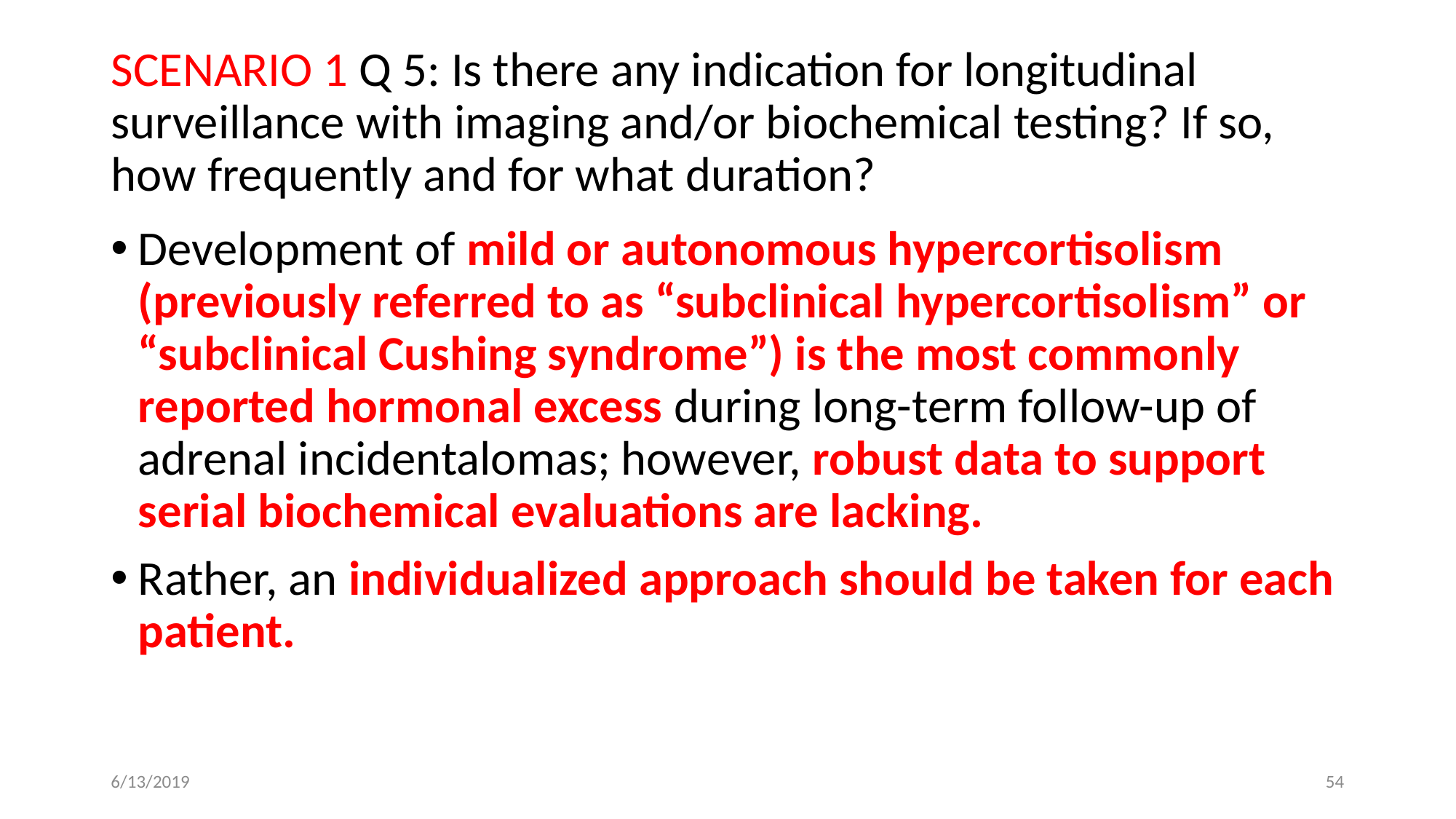

# SCENARIO 1 Q 5: Is there any indication for longitudinal surveillance with imaging and/or biochemical testing? If so, how frequently and for what duration?
Development of mild or autonomous hypercortisolism (previously referred to as “subclinical hypercortisolism” or “subclinical Cushing syndrome”) is the most commonly reported hormonal excess during long-term follow-up of adrenal incidentalomas; however, robust data to support serial biochemical evaluations are lacking.
Rather, an individualized approach should be taken for each patient.
6/13/2019
54